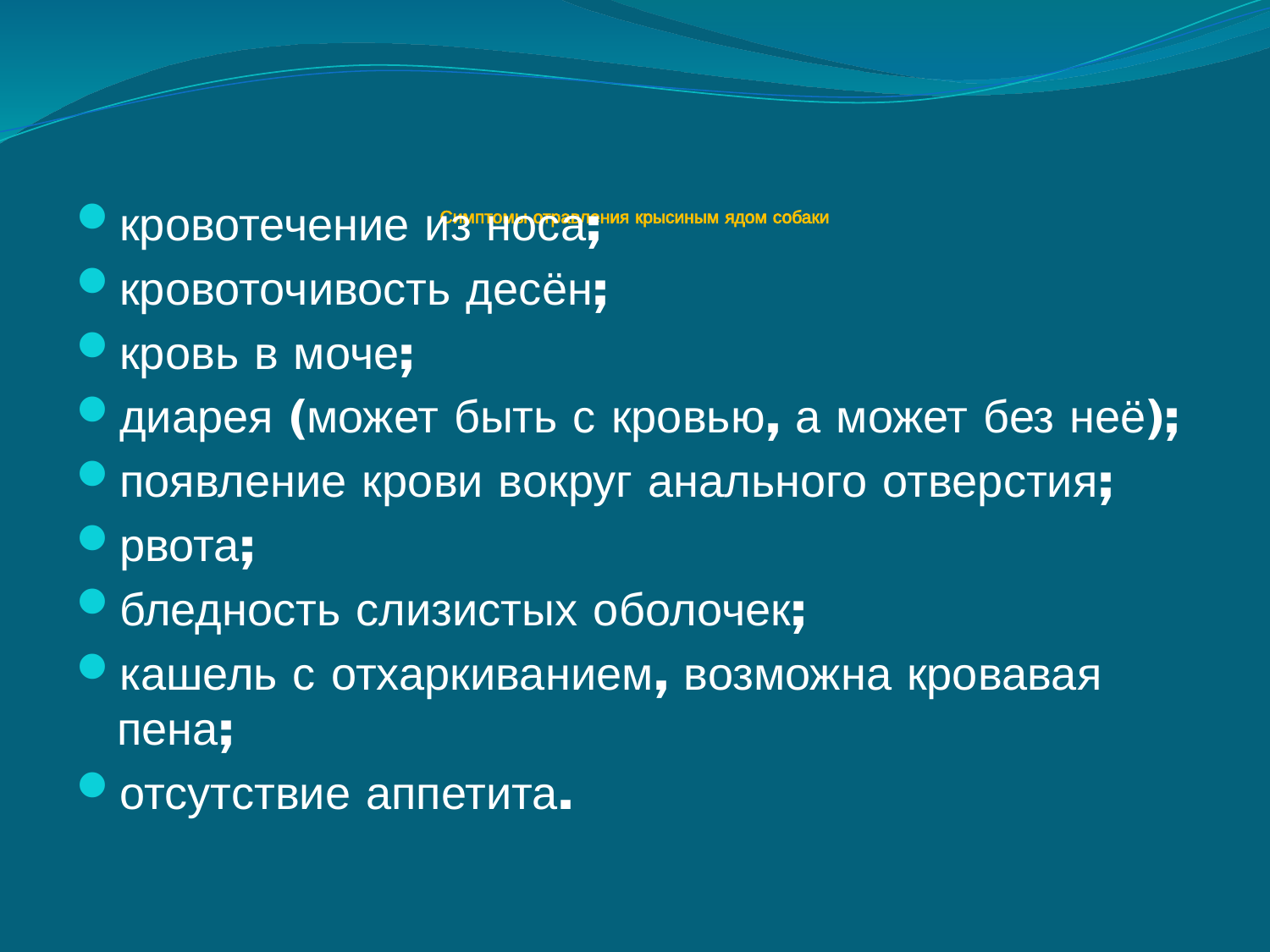

кровотечение из носа;
кровоточивость десён;
кровь в моче;
диарея (может быть с кровью, а может без неё);
появление крови вокруг анального отверстия;
рвота;
бледность слизистых оболочек;
кашель с отхаркиванием, возможна кровавая пена;
отсутствие аппетита.

# Симптомы отравления крысиным ядом собаки